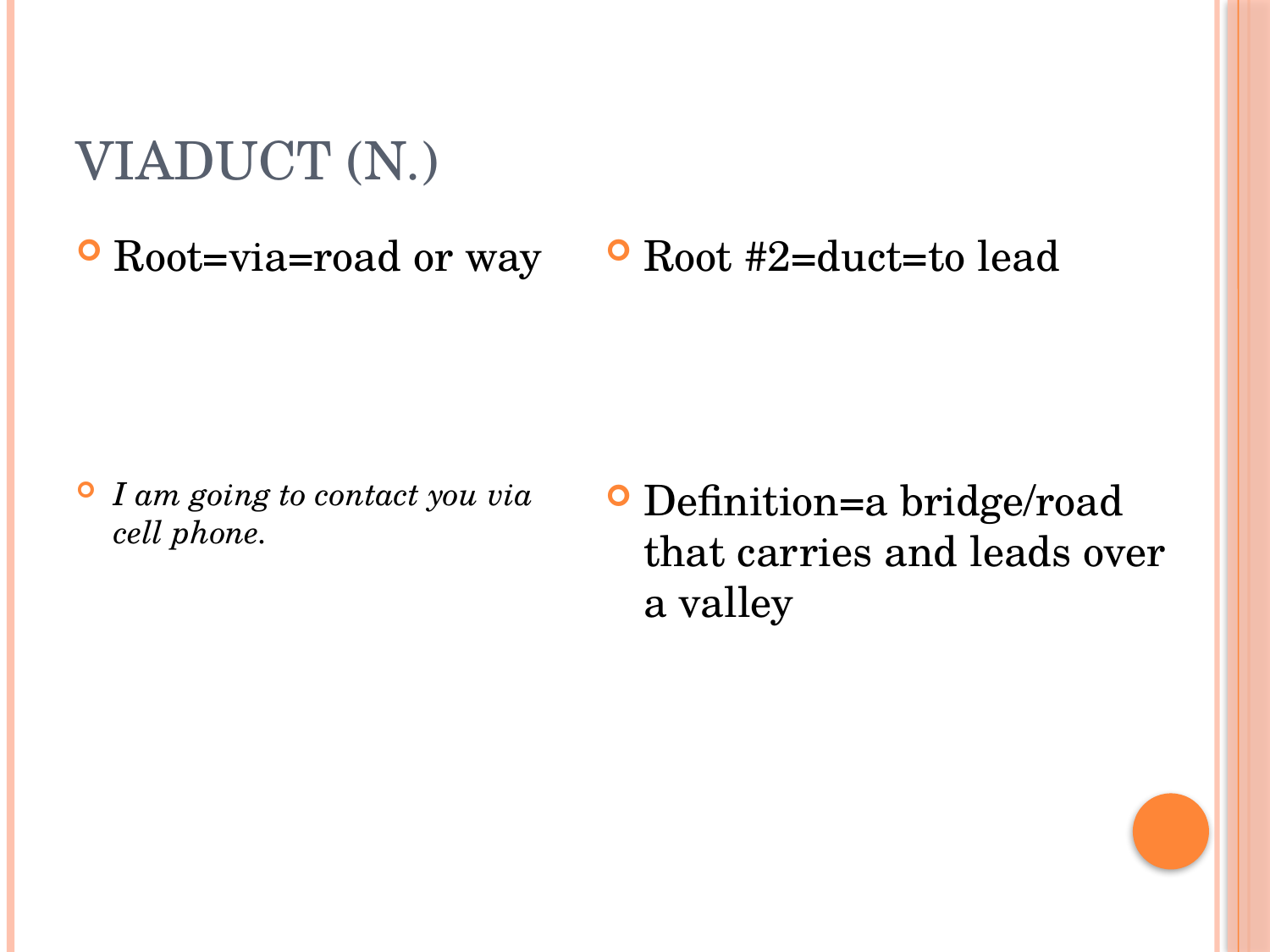

# Viaduct (n.)
Root=via=road or way

I am going to contact you via cell phone.
Root #2=duct=to lead

Definition=a bridge/road that carries and leads over a valley